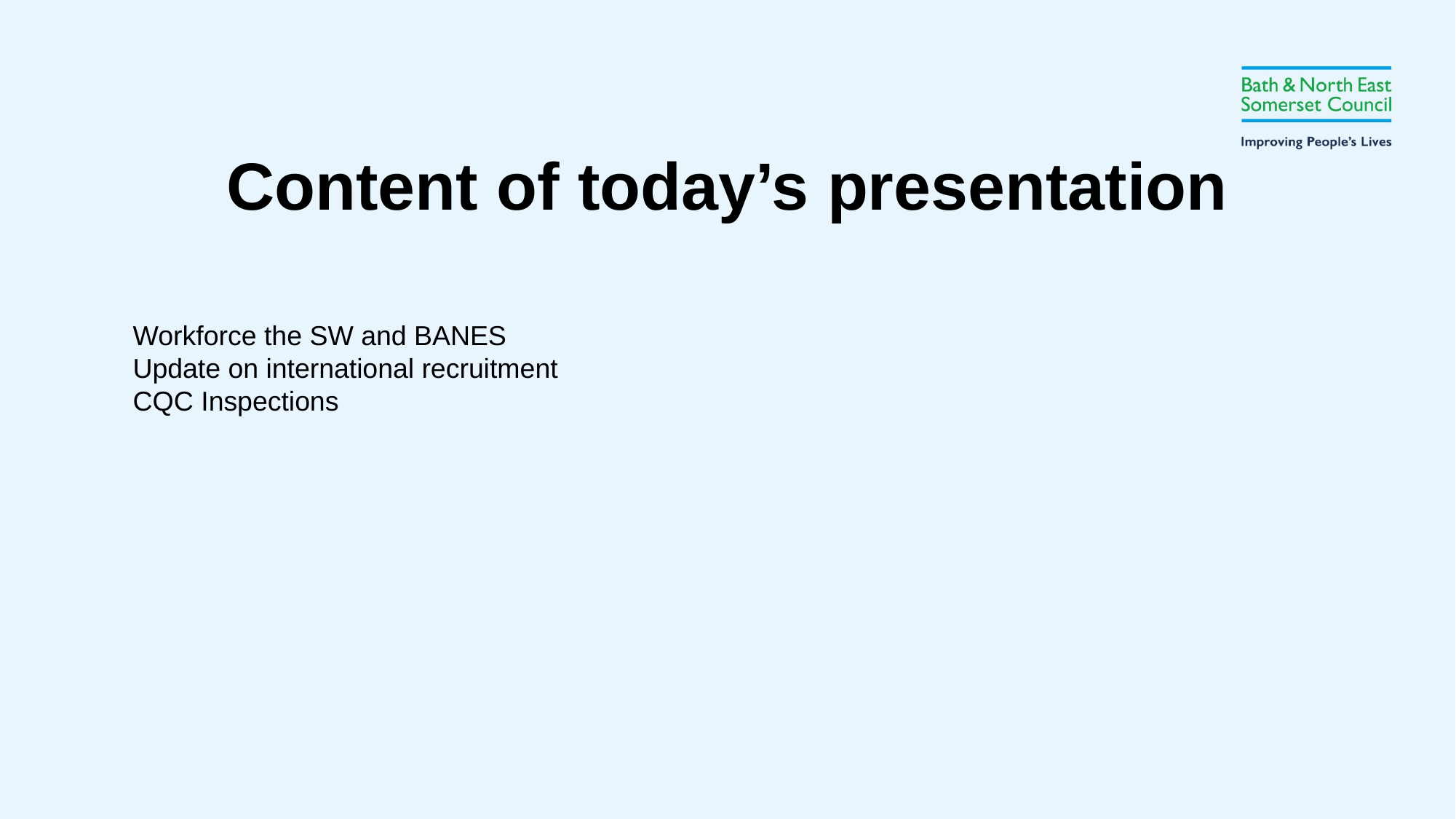

Content of today’s presentation
Workforce the SW and BANES
Update on international recruitment
CQC Inspections